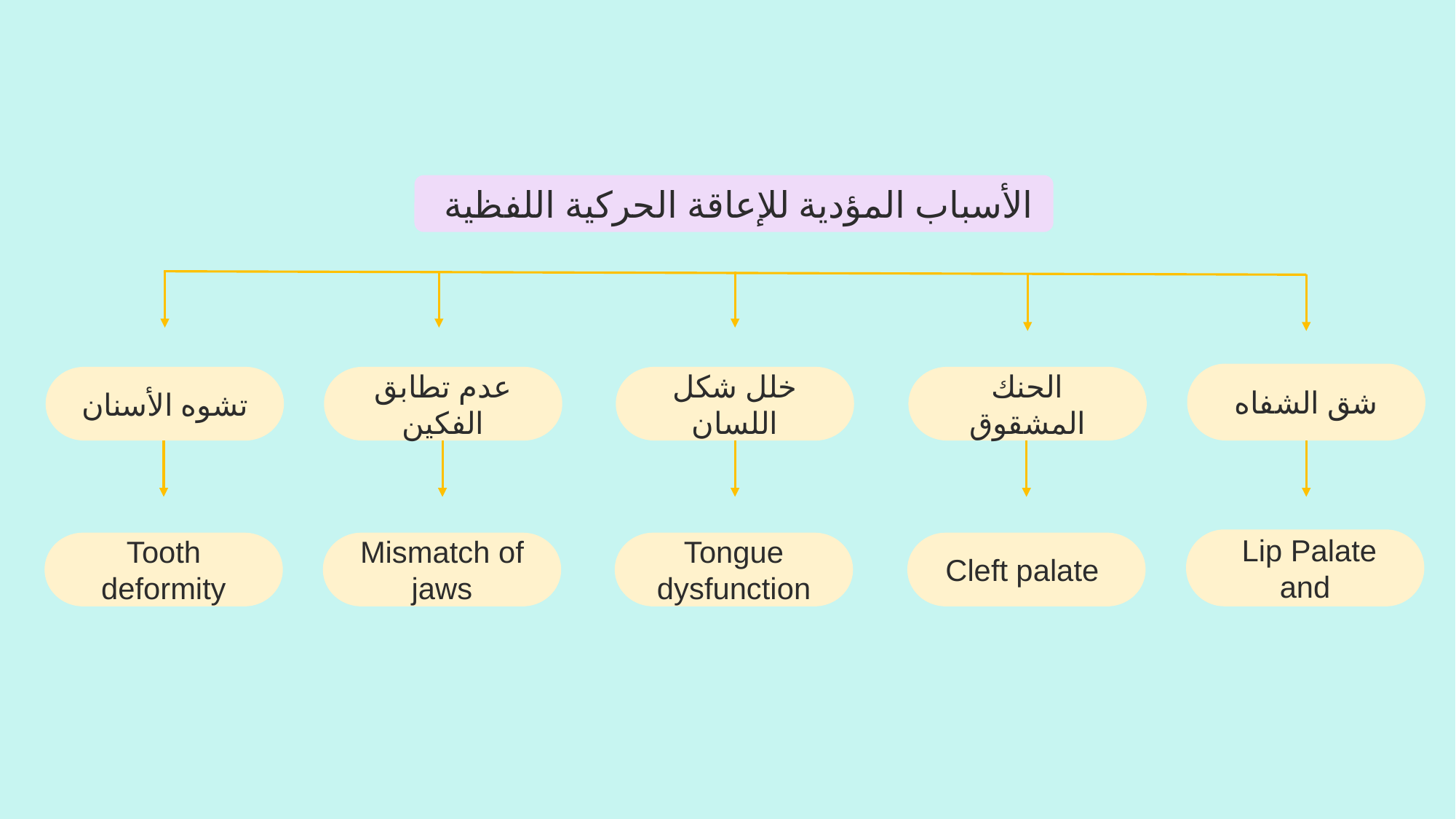

الأسباب المؤدية للإعاقة الحركية اللفظية
شق الشفاه
تشوه الأسنان
عدم تطابق الفكين
خلل شكل اللسان
الحنك المشقوق
 Lip Palate and
Tooth deformity
Mismatch of jaws
Tongue dysfunction
Cleft palate